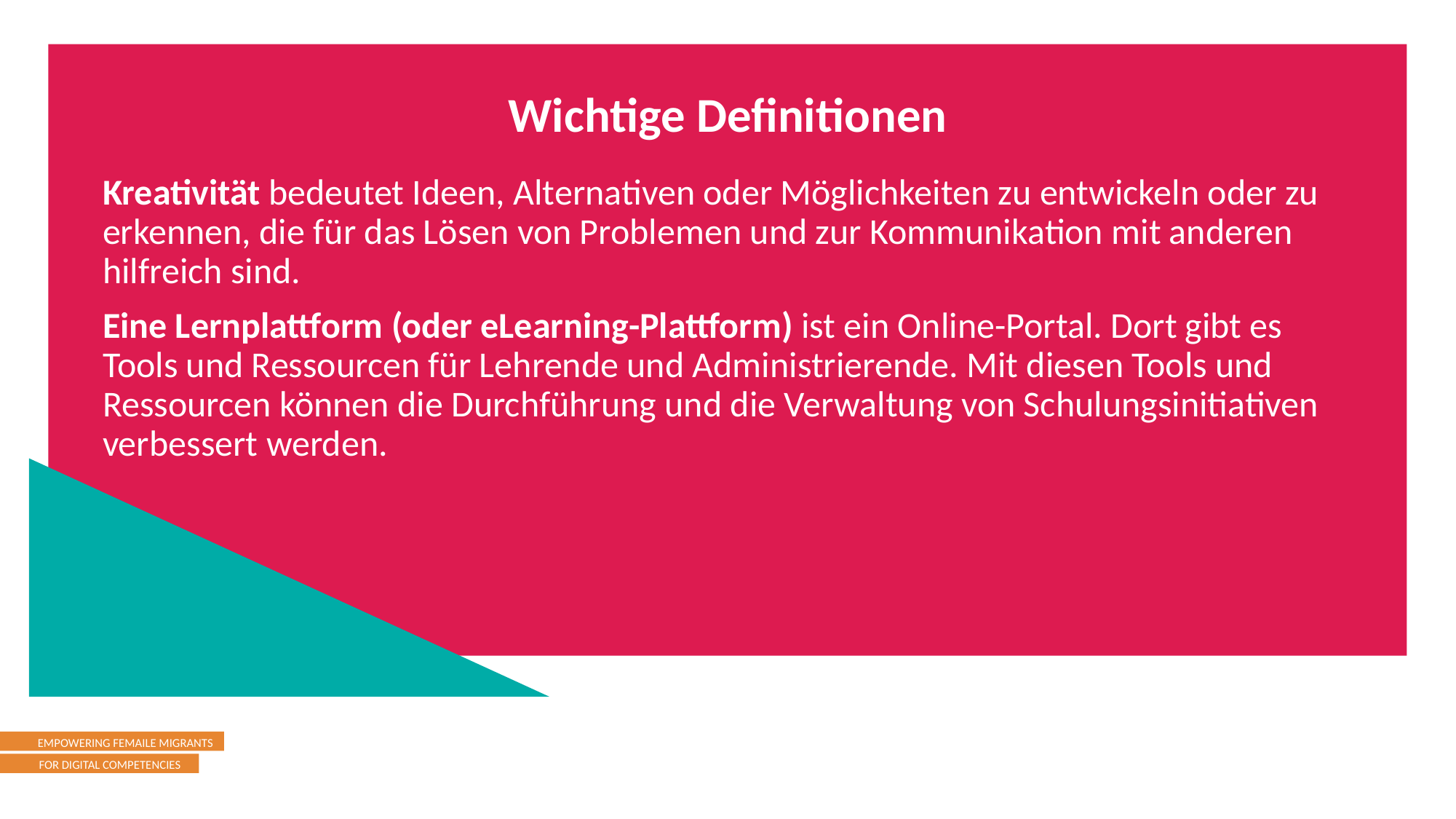

Wichtige Definitionen

Kreativität bedeutet Ideen, Alternativen oder Möglichkeiten zu entwickeln oder zu erkennen, die für das Lösen von Problemen und zur Kommunikation mit anderen hilfreich sind.
Eine Lernplattform (oder eLearning-Plattform) ist ein Online-Portal. Dort gibt es Tools und Ressourcen für Lehrende und Administrierende. Mit diesen Tools und Ressourcen können die Durchführung und die Verwaltung von Schulungsinitiativen verbessert werden.